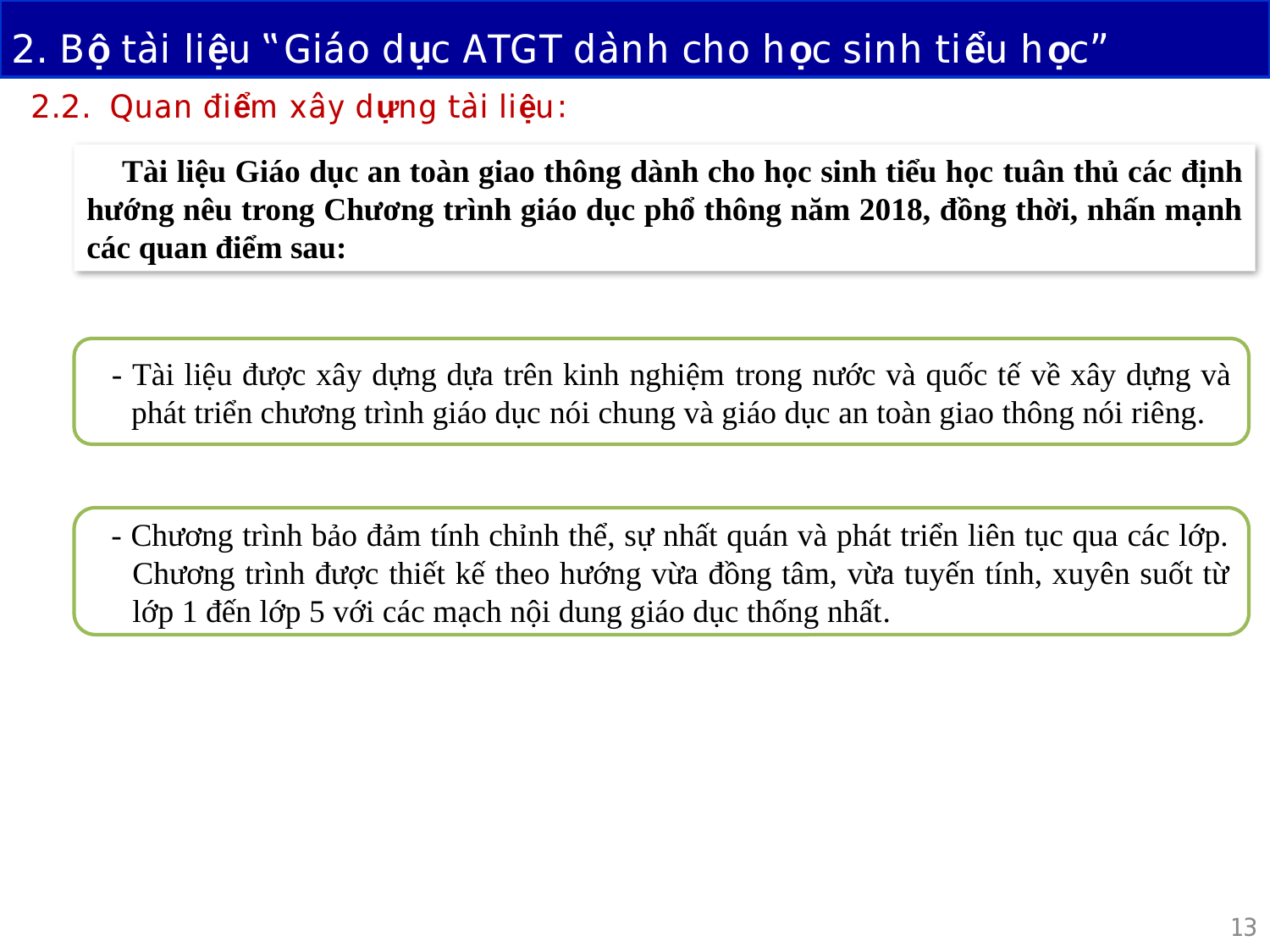

2. Bộ tài liệu “Giáo dục ATGT dành cho học sinh tiểu học”
2.2.  Quan điểm xây dựng tài liệu:
    Tài liệu Giáo dục an toàn giao thông dành cho học sinh tiểu học tuân thủ các định hướng nêu trong Chương trình giáo dục phổ thông năm 2018, đồng thời, nhấn mạnh các quan điểm sau:
  - Tài liệu được xây dựng dựa trên kinh nghiệm trong nước và quốc tế về xây dựng và phát triển chương trình giáo dục nói chung và giáo dục an toàn giao thông nói riêng.
  - Chương trình bảo đảm tính chỉnh thể, sự nhất quán và phát triển liên tục qua các lớp. Chương trình được thiết kế theo hướng vừa đồng tâm, vừa tuyến tính, xuyên suốt từ lớp 1 đến lớp 5 với các mạch nội dung giáo dục thống nhất.
13